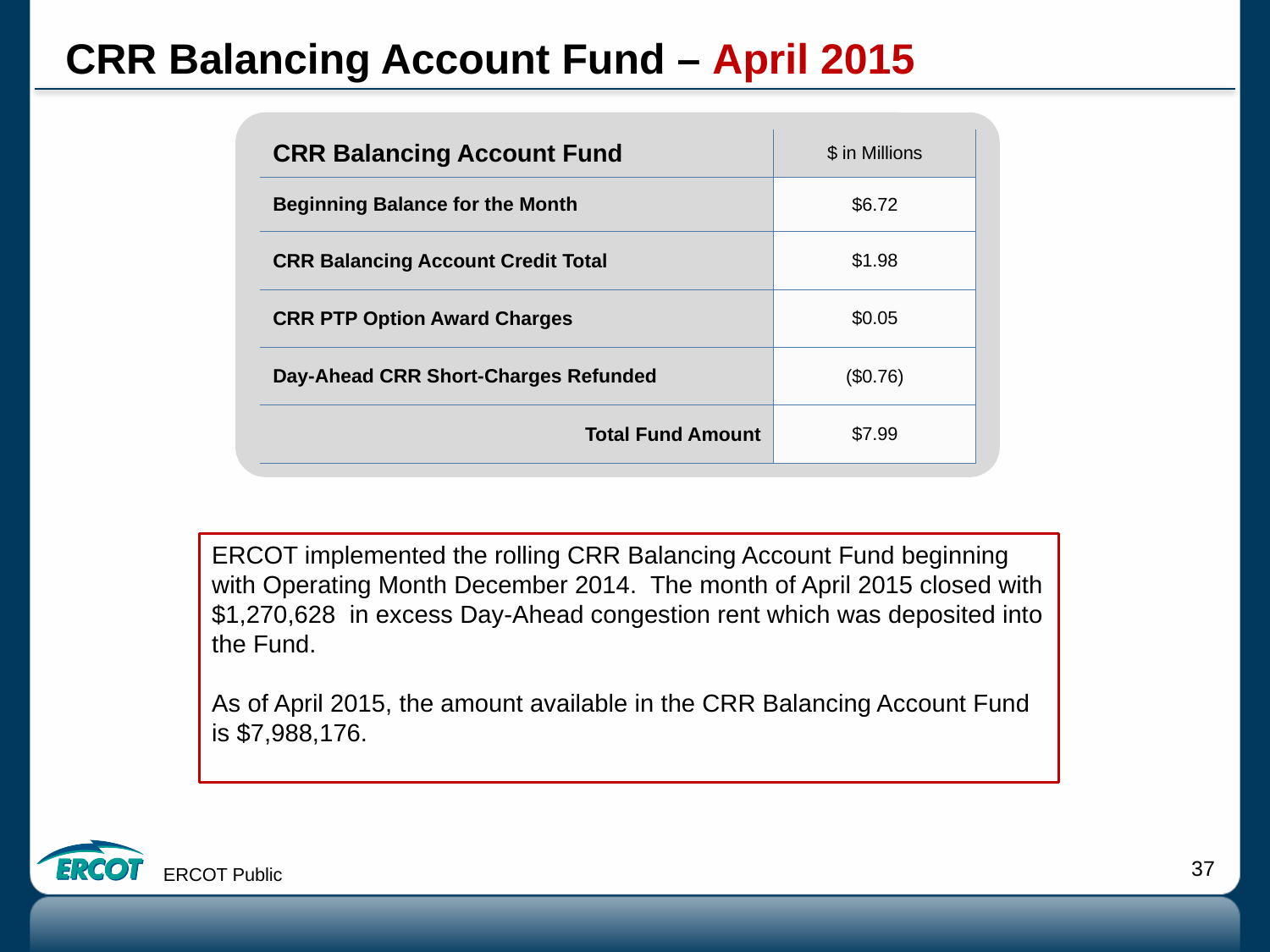

# CRR Balancing Account Fund – April 2015

| CRR Balancing Account Fund | $ in Millions |
| --- | --- |
| Beginning Balance for the Month | $6.72 |
| CRR Balancing Account Credit Total | $1.98 |
| CRR PTP Option Award Charges | $0.05 |
| Day-Ahead CRR Short-Charges Refunded | ($0.76) |
| Total Fund Amount | $7.99 |
ERCOT implemented the rolling CRR Balancing Account Fund beginning with Operating Month December 2014.  The month of April 2015 closed with $1,270,628  in excess Day-Ahead congestion rent which was deposited into the Fund.

As of April 2015, the amount available in the CRR Balancing Account Fund is $7,988,176.